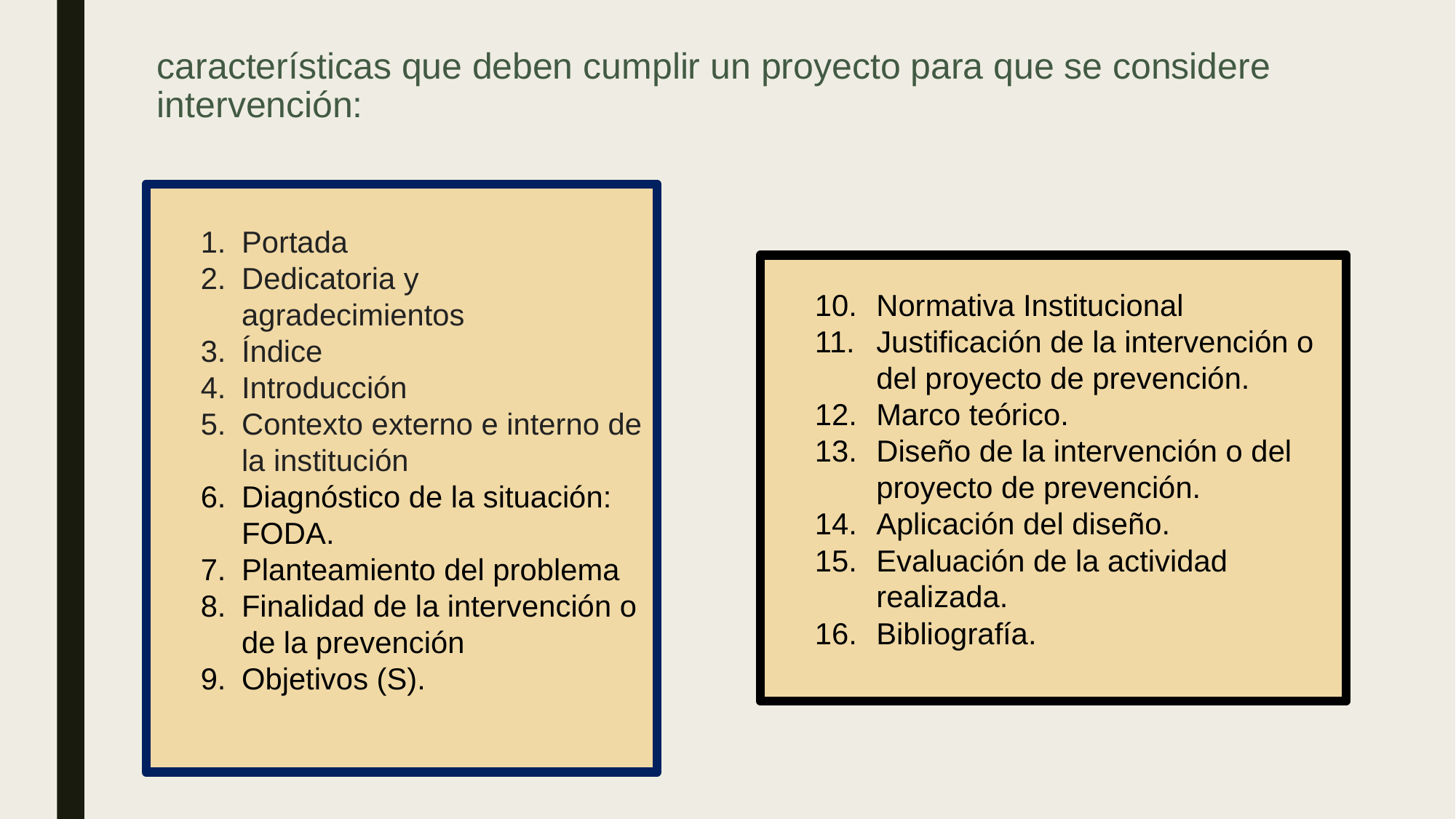

# características que deben cumplir un proyecto para que se considere intervención:

Portada
Dedicatoria y agradecimientos
Índice
Introducción
Contexto externo e interno de la institución
Diagnóstico de la situación: FODA.
Planteamiento del problema
Finalidad de la intervención o de la prevención
Objetivos (S).

Normativa Institucional
Justificación de la intervención o del proyecto de prevención.
Marco teórico.
Diseño de la intervención o del proyecto de prevención.
Aplicación del diseño.
Evaluación de la actividad realizada.
Bibliografía.